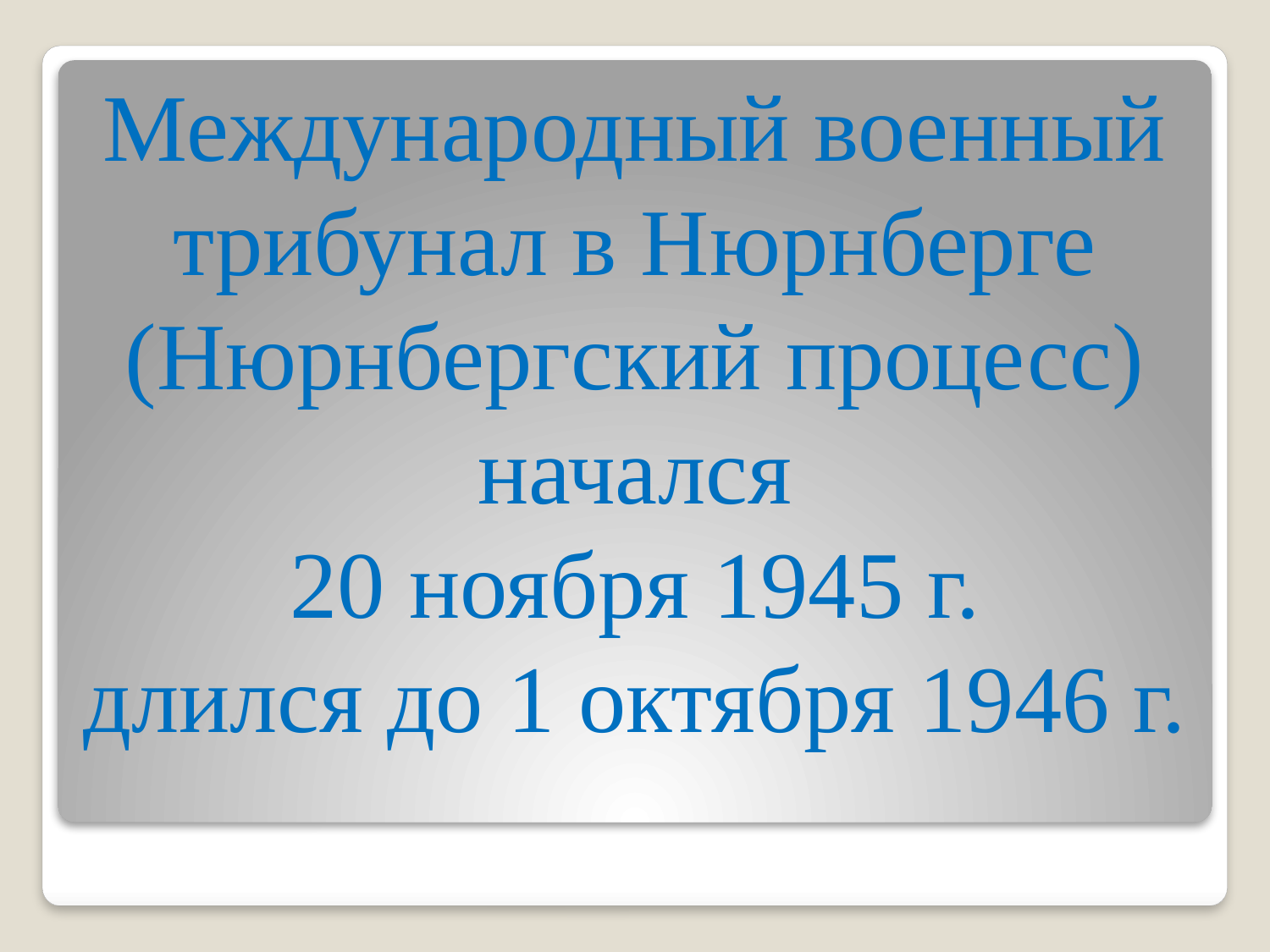

# Международный военный трибунал в Нюрнберге (Нюрнбергский процесс) начался 20 ноября 1945 г. длился до 1 октября 1946 г.